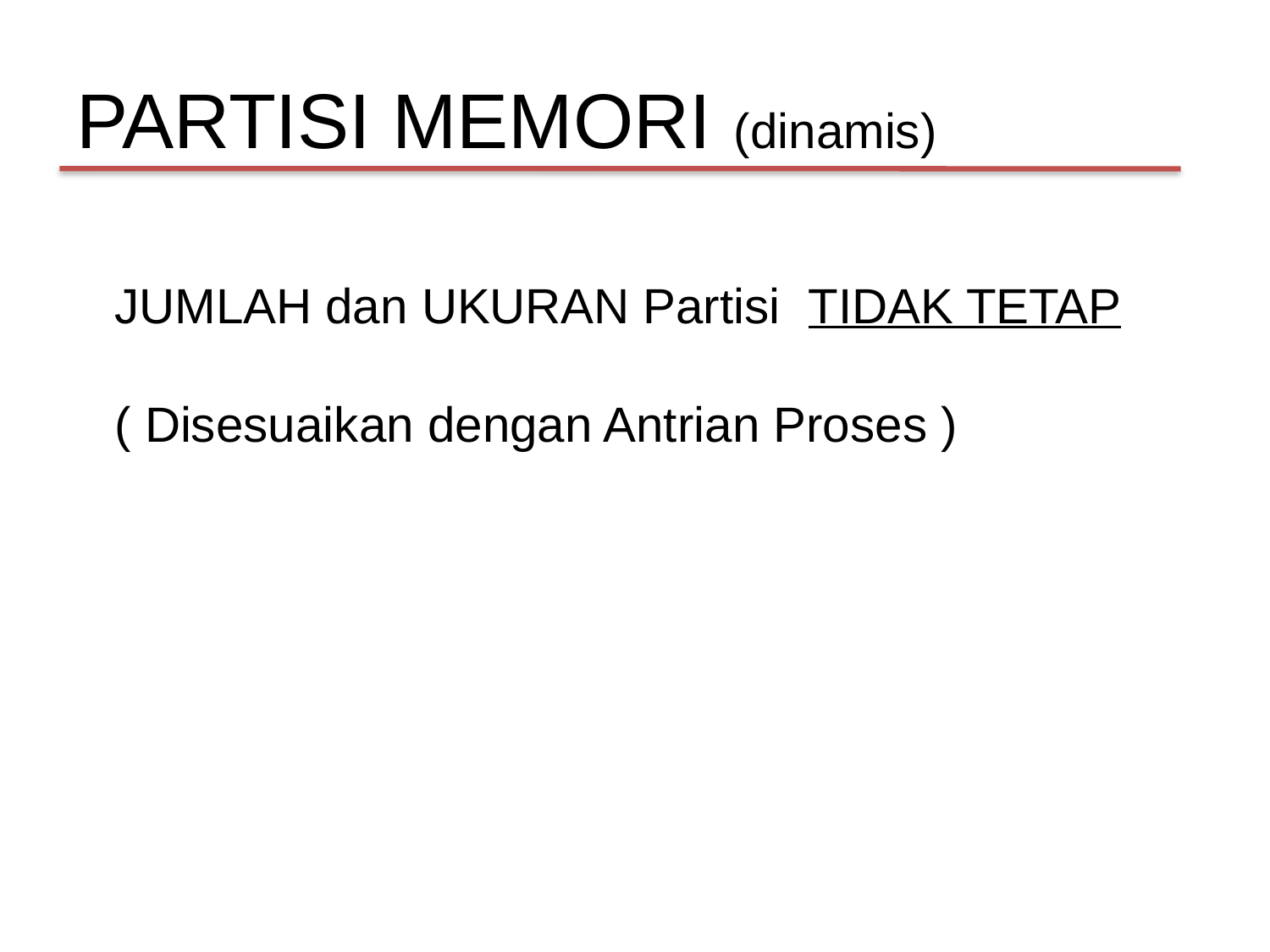

PARTISI MEMORI (dinamis)
JUMLAH dan UKURAN Partisi  TIDAK TETAP

( Disesuaikan dengan Antrian Proses )